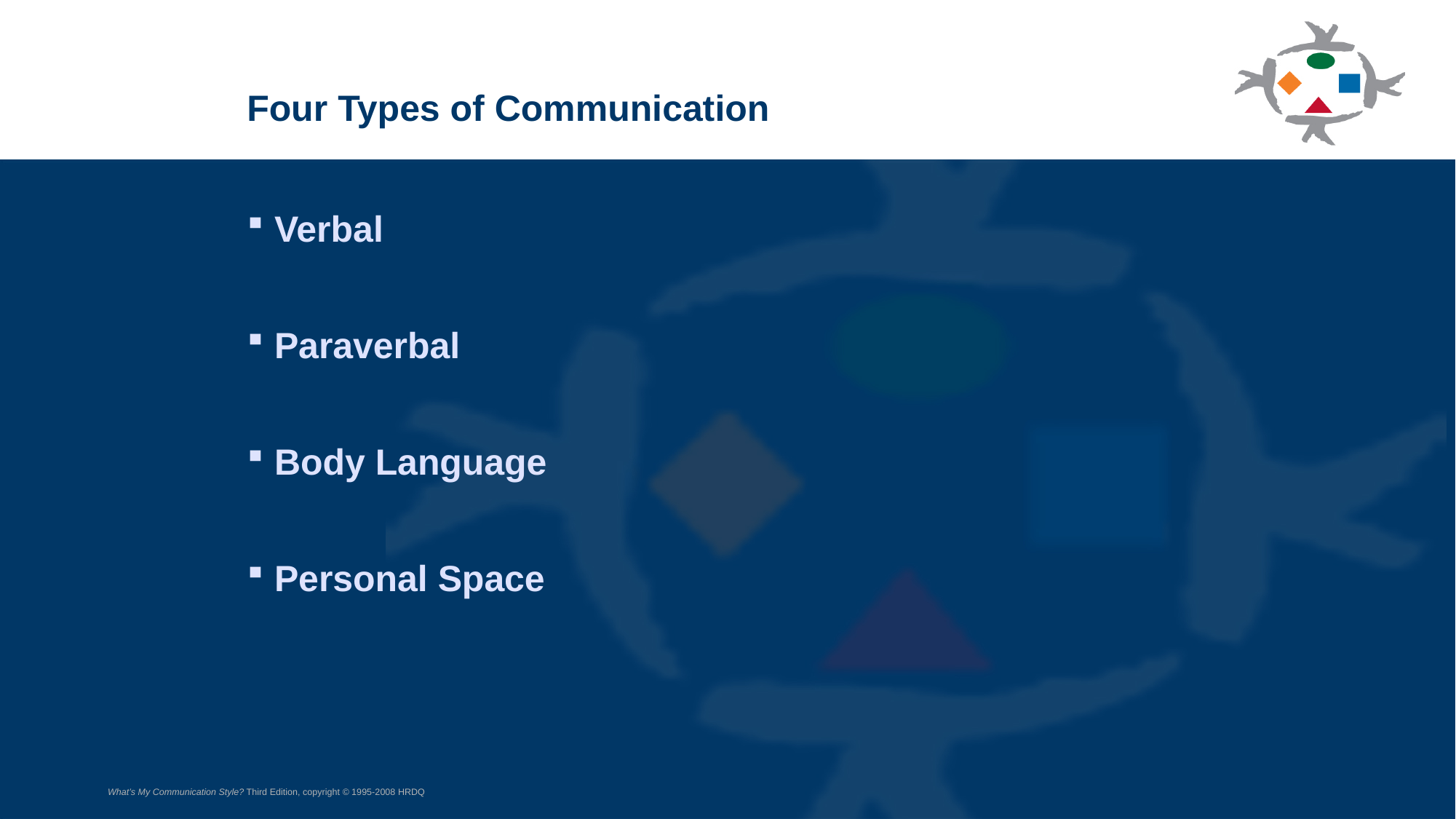

Four Types of Communication
Verbal
Paraverbal
Body Language
Personal Space